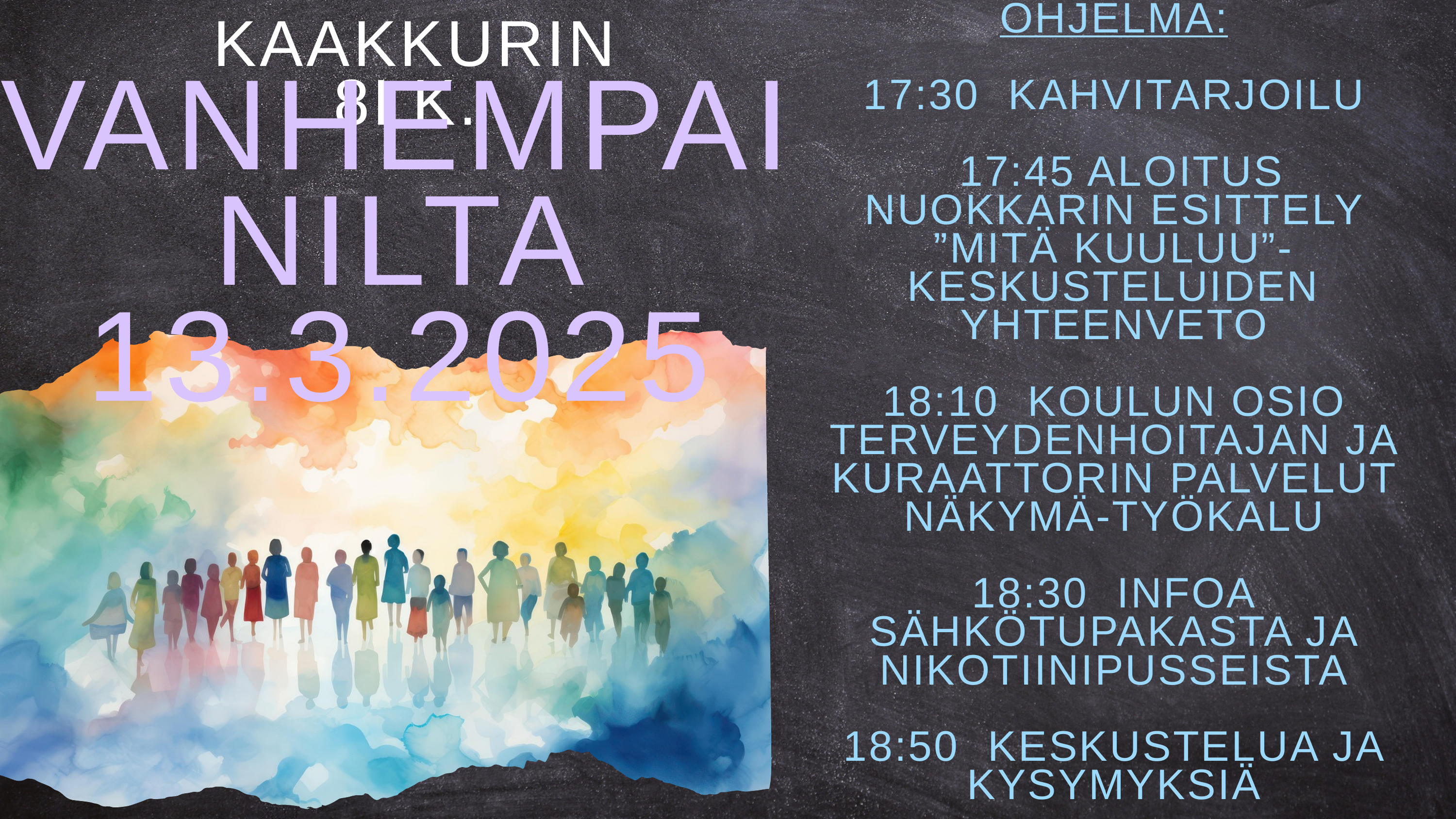

OHJELMA:

17:30  KAHVITARJOILU

 17:45 ALOITUS
 NUOKKARIN ESITTELY
 ”MITÄ KUULUU”-  KESKUSTELUIDEN YHTEENVETO

18:10  KOULUN OSIO
TERVEYDENHOITAJAN JA KURAATTORIN PALVELUT
NÄKYMÄ-TYÖKALU

18:30  INFOA SÄHKÖTUPAKASTA JA NIKOTIINIPUSSEISTA

18:50  KESKUSTELUA JA KYSYMYKSIÄ

19:00  LOPETUS
MAHDOLLISUUS TUTUSTUA NUOKKARIN TILOIHIN

KAAKKURIN 8LK.
VANHEMPAINILTA 13.3.2025